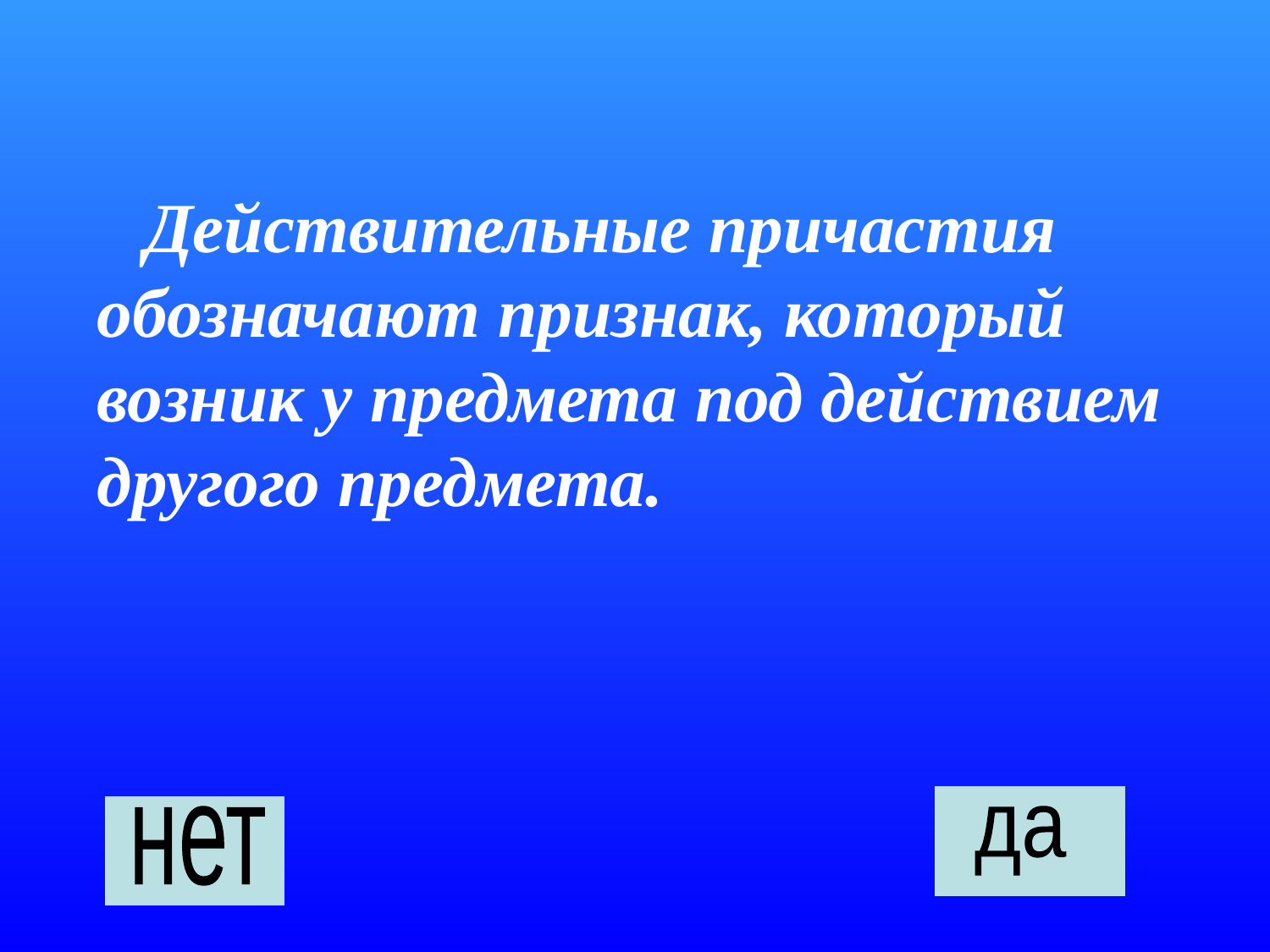

Действительные причастия обозначают признак, который возник у предмета под действием другого предмета.

нет
да